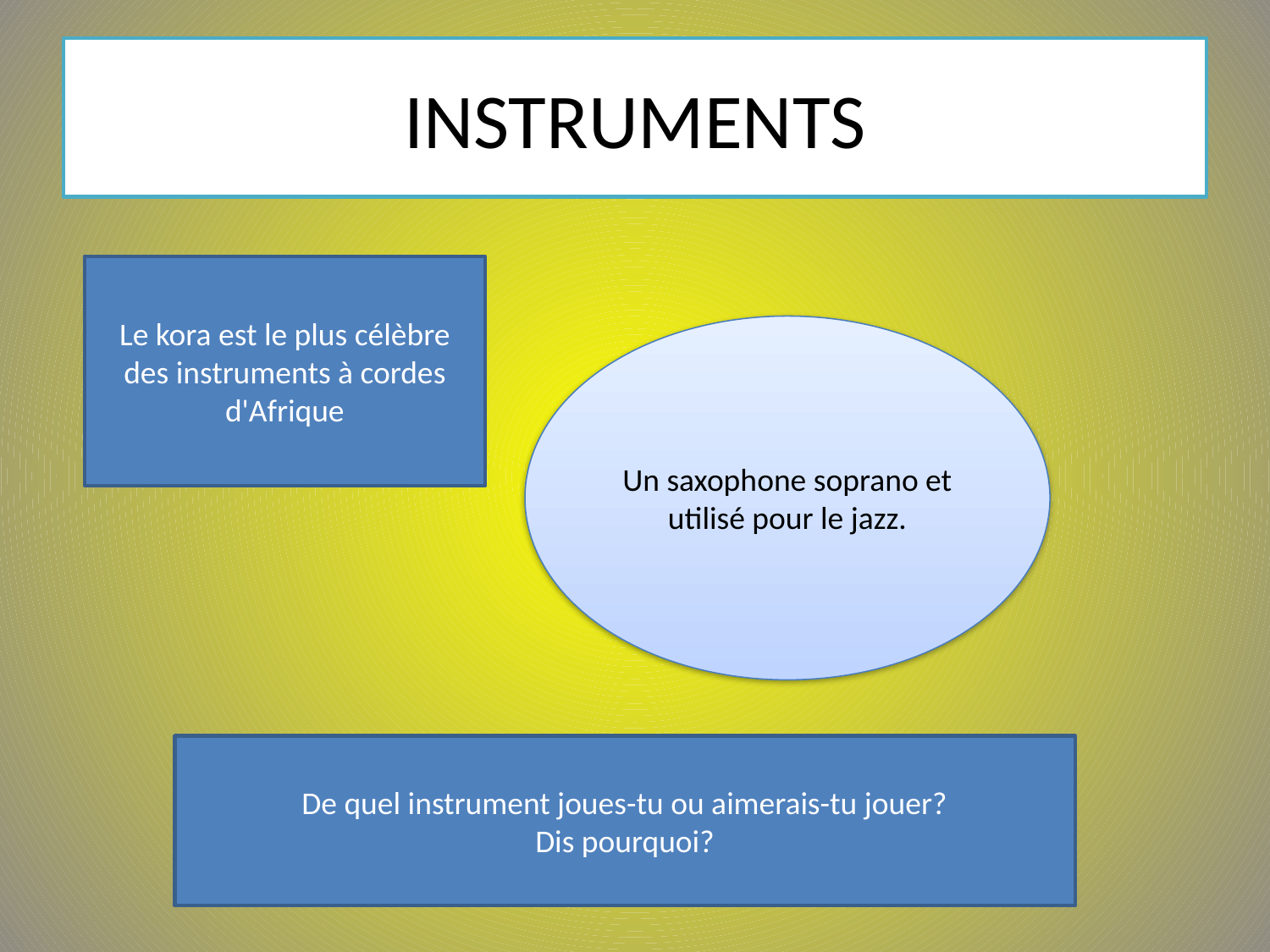

# INSTRUMENTS
Le kora est le plus célèbre des instruments à cordes d'Afrique
Un saxophone soprano et utilisé pour le jazz.
De quel instrument joues-tu ou aimerais-tu jouer?
Dis pourquoi?